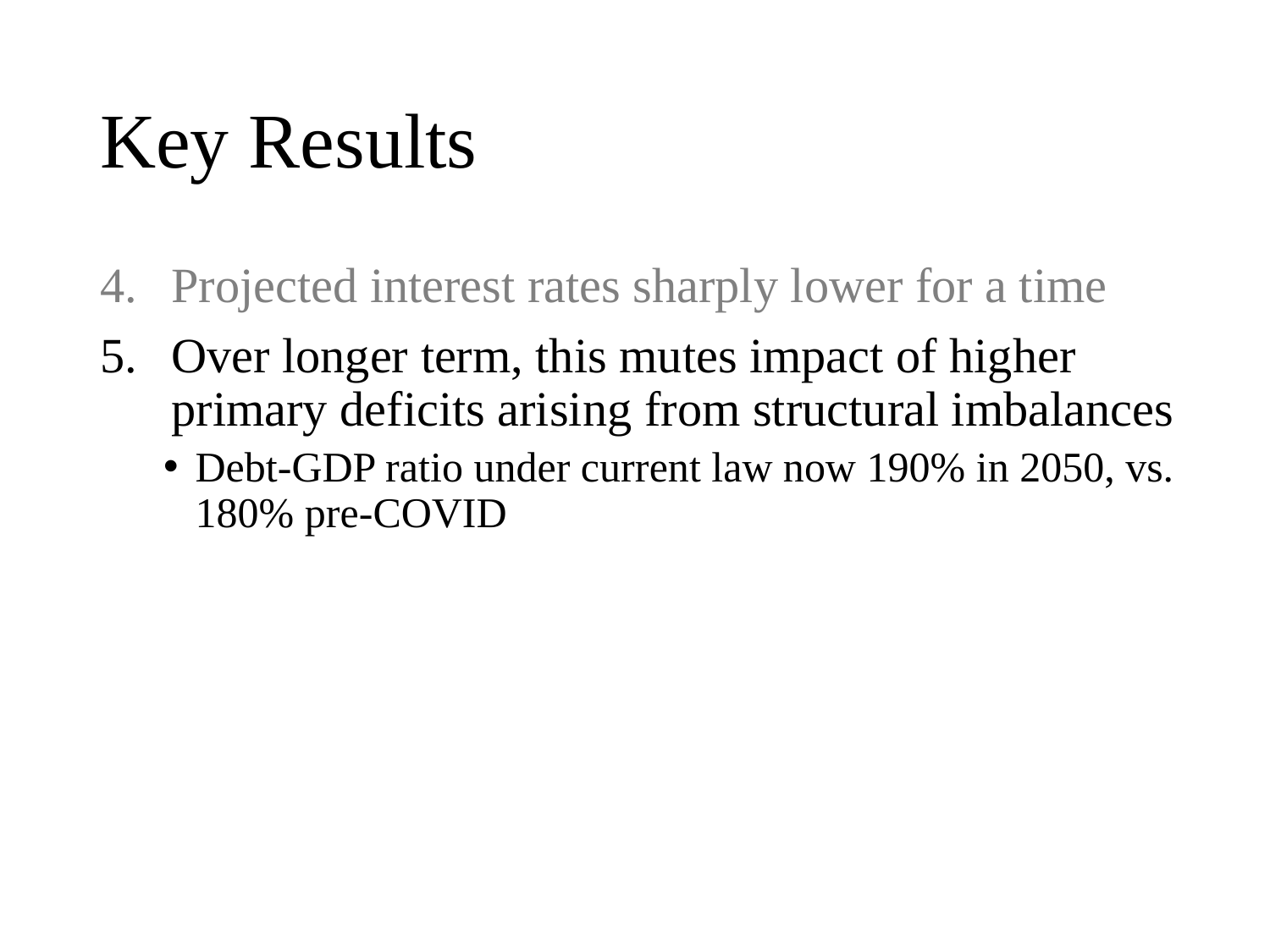

# Key Results
Projected interest rates sharply lower for a time
Over longer term, this mutes impact of higher primary deficits arising from structural imbalances
Debt-GDP ratio under current law now 190% in 2050, vs. 180% pre-COVID